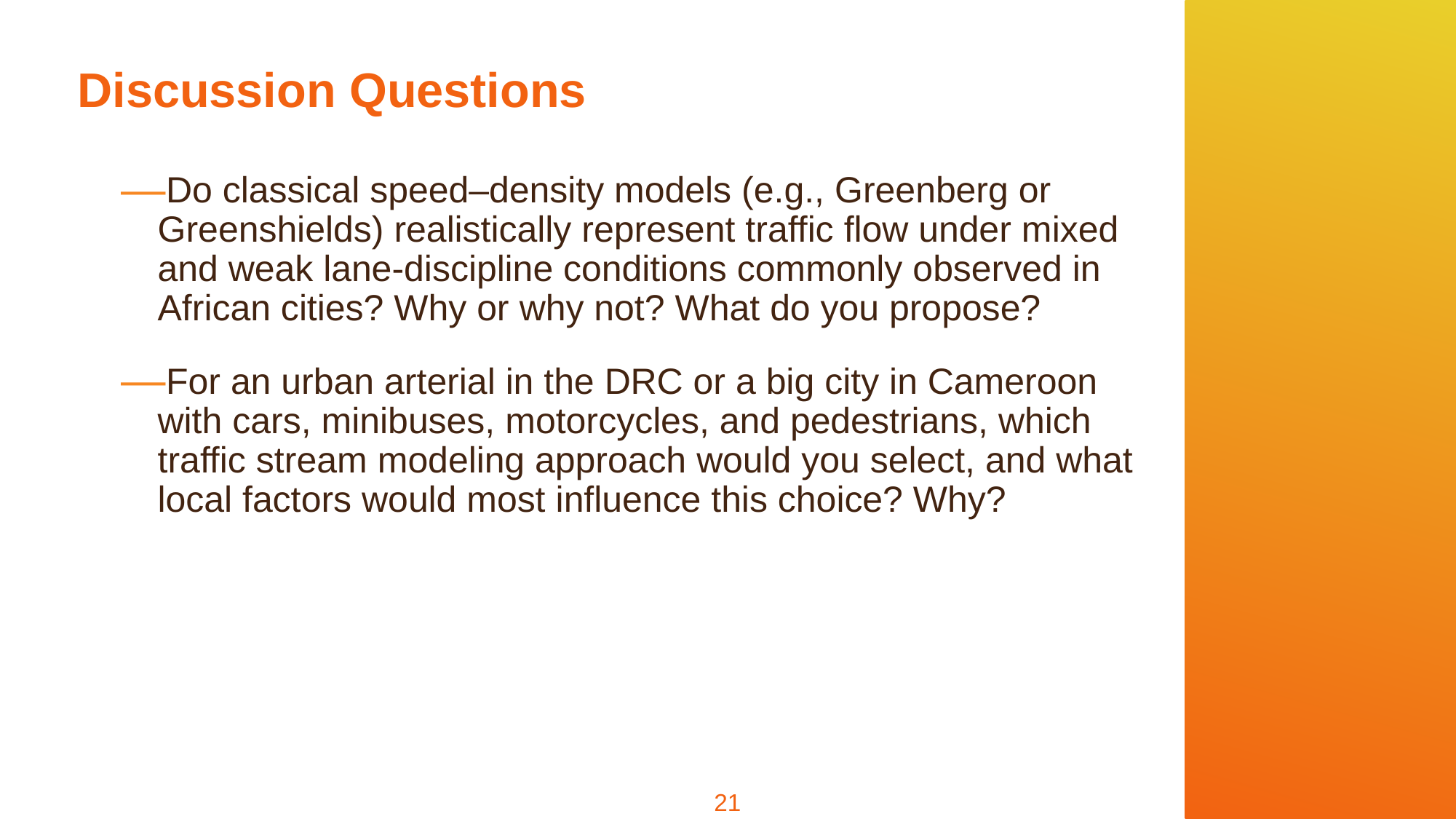

# Discussion Questions
Do classical speed–density models (e.g., Greenberg or Greenshields) realistically represent traffic flow under mixed and weak lane-discipline conditions commonly observed in African cities? Why or why not? What do you propose?
For an urban arterial in the DRC or a big city in Cameroon with cars, minibuses, motorcycles, and pedestrians, which traffic stream modeling approach would you select, and what local factors would most influence this choice? Why?